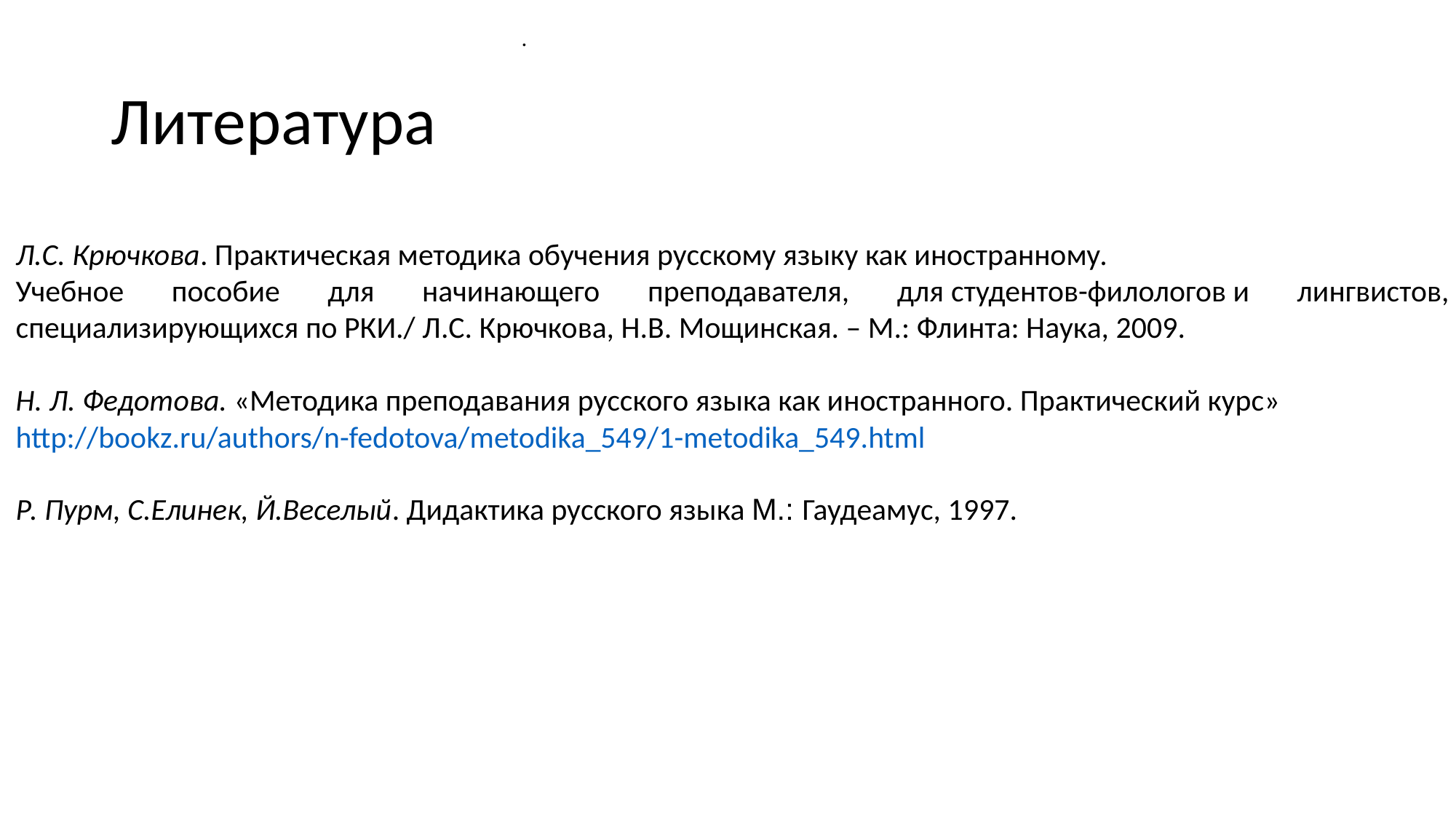

.
# Литература

Л.С. Крючкова. Практическая методика обучения русскому языку как иностранному.
Учебное пособие для начинающего преподавателя, для студентов-филологов и лингвистов, специализирующихся по РКИ./ Л.С. Крючкова, Н.В. Мощинская. – М.: Флинта: Наука, 2009.

Н. Л. Федотова. «Методика преподавания русского языка как иностранного. Практический курс»
http://bookz.ru/authors/n-fedotova/metodika_549/1-metodika_549.html

Р. Пурм, С.Елинек, Й.Веселый. Дидактика русского языка М.: Гаудеамус, 1997.